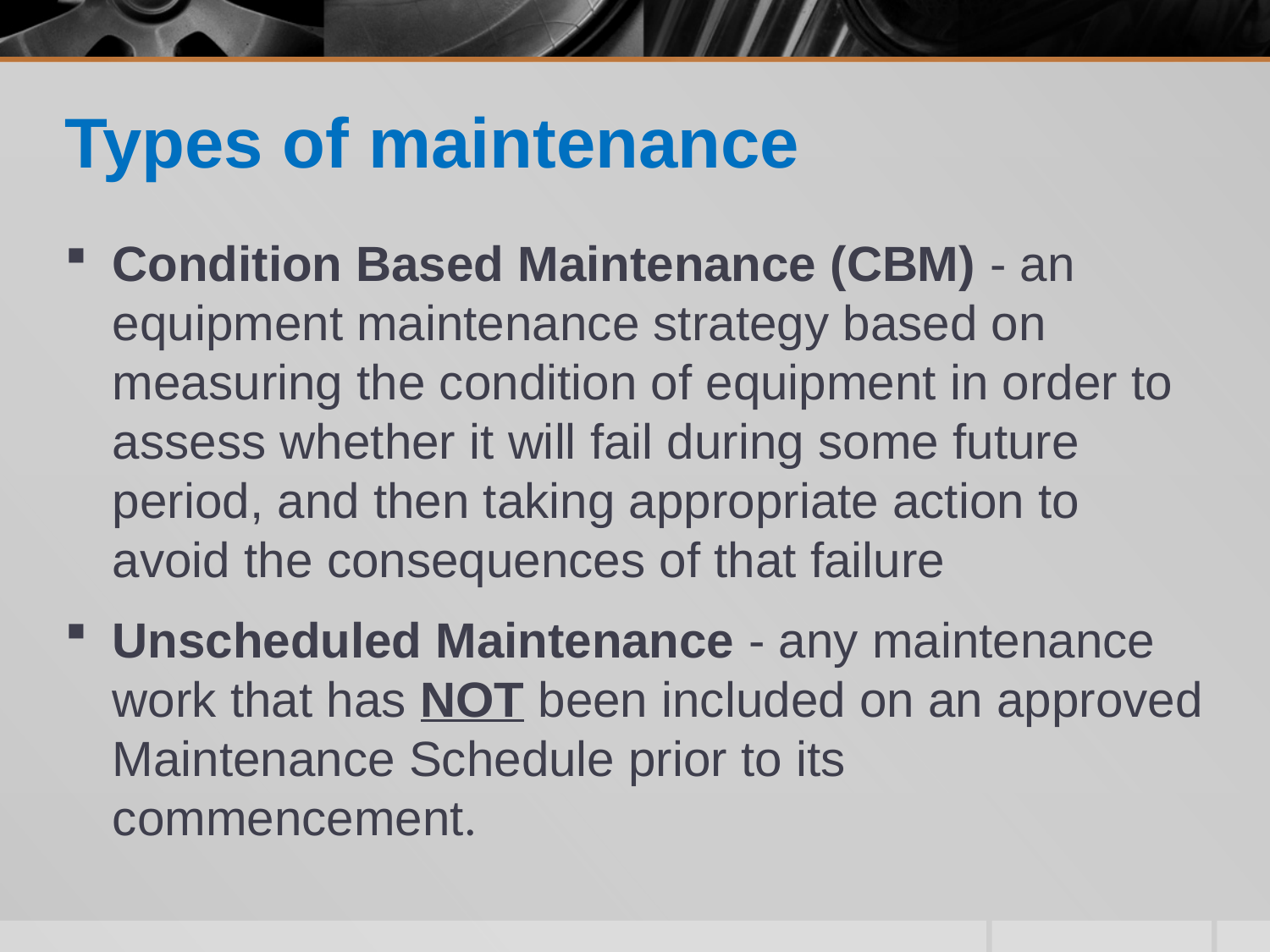

# Types of maintenance
Condition Based Maintenance (CBM) - an equipment maintenance strategy based on measuring the condition of equipment in order to assess whether it will fail during some future period, and then taking appropriate action to avoid the consequences of that failure
Unscheduled Maintenance - any maintenance work that has NOT been included on an approved Maintenance Schedule prior to its commencement.